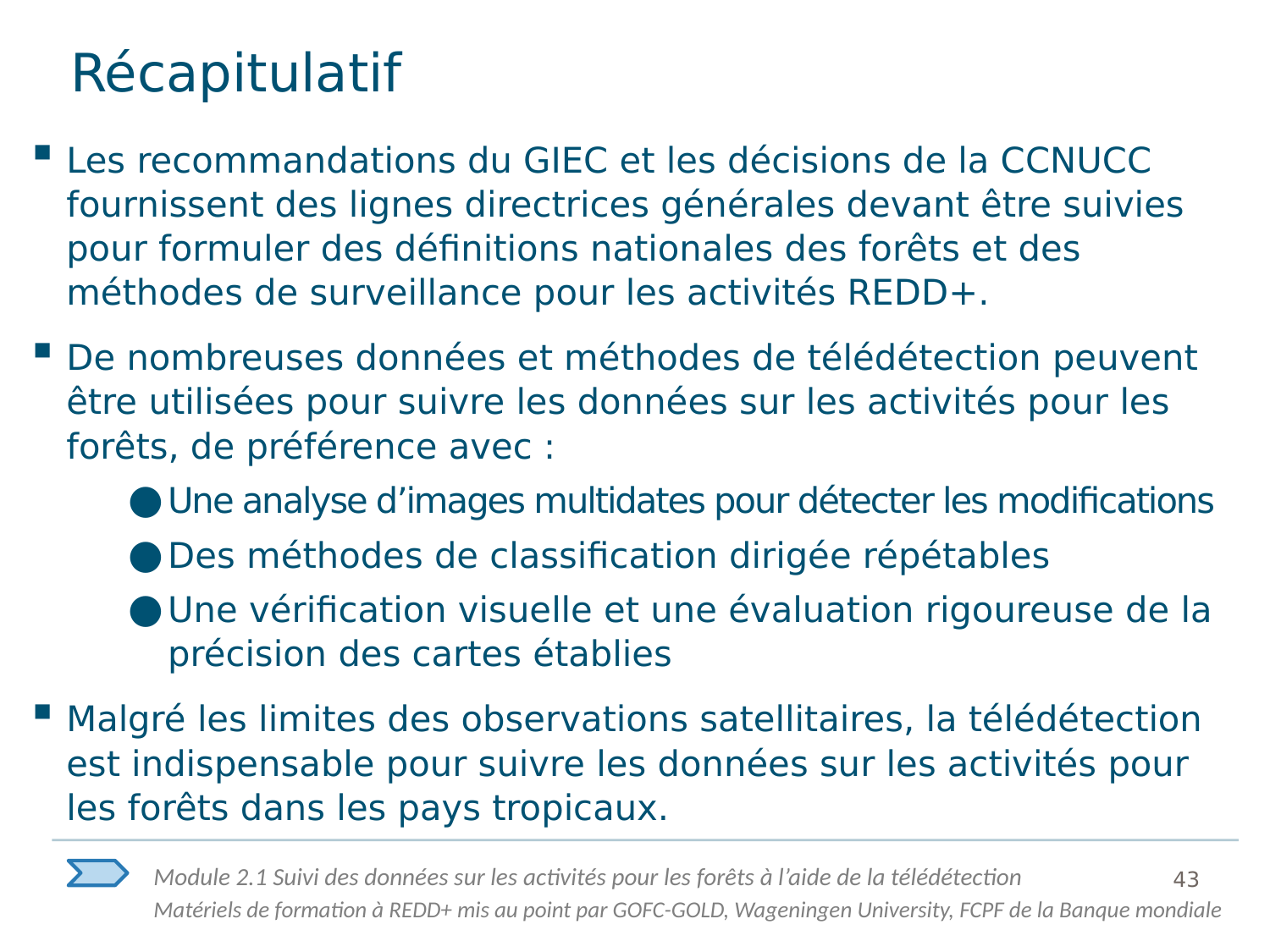

# Récapitulatif
Les recommandations du GIEC et les décisions de la CCNUCC fournissent des lignes directrices générales devant être suivies pour formuler des définitions nationales des forêts et des méthodes de surveillance pour les activités REDD+.
De nombreuses données et méthodes de télédétection peuvent être utilisées pour suivre les données sur les activités pour les forêts, de préférence avec :
Une analyse d’images multidates pour détecter les modifications
Des méthodes de classification dirigée répétables
Une vérification visuelle et une évaluation rigoureuse de la précision des cartes établies
Malgré les limites des observations satellitaires, la télédétection est indispensable pour suivre les données sur les activités pour les forêts dans les pays tropicaux.